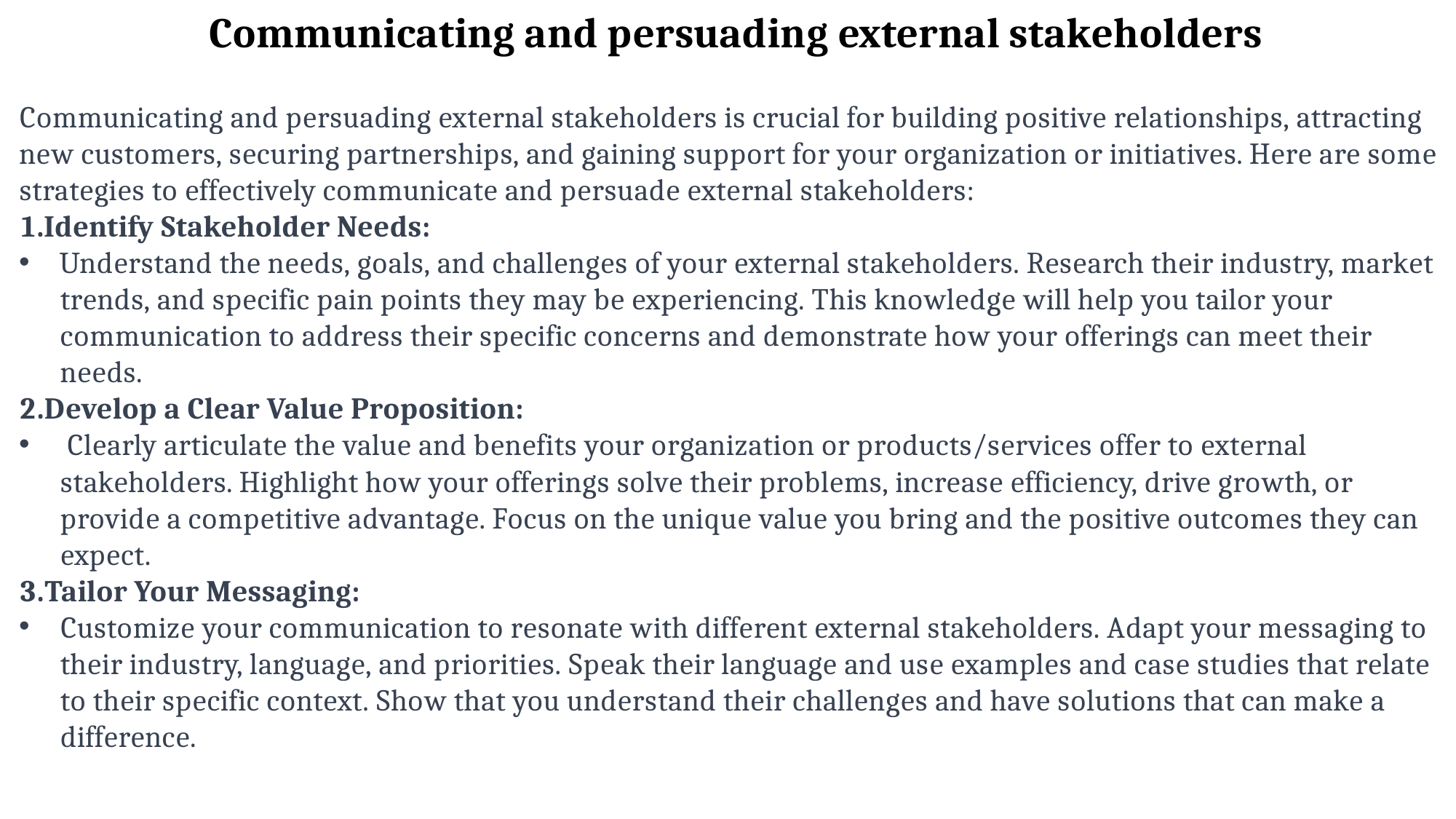

Communicating and persuading external stakeholders
Communicating and persuading external stakeholders is crucial for building positive relationships, attracting new customers, securing partnerships, and gaining support for your organization or initiatives. Here are some strategies to effectively communicate and persuade external stakeholders:
Identify Stakeholder Needs:
Understand the needs, goals, and challenges of your external stakeholders. Research their industry, market trends, and specific pain points they may be experiencing. This knowledge will help you tailor your communication to address their specific concerns and demonstrate how your offerings can meet their needs.
2.Develop a Clear Value Proposition:
 Clearly articulate the value and benefits your organization or products/services offer to external stakeholders. Highlight how your offerings solve their problems, increase efficiency, drive growth, or provide a competitive advantage. Focus on the unique value you bring and the positive outcomes they can expect.
3.Tailor Your Messaging:
Customize your communication to resonate with different external stakeholders. Adapt your messaging to their industry, language, and priorities. Speak their language and use examples and case studies that relate to their specific context. Show that you understand their challenges and have solutions that can make a difference.